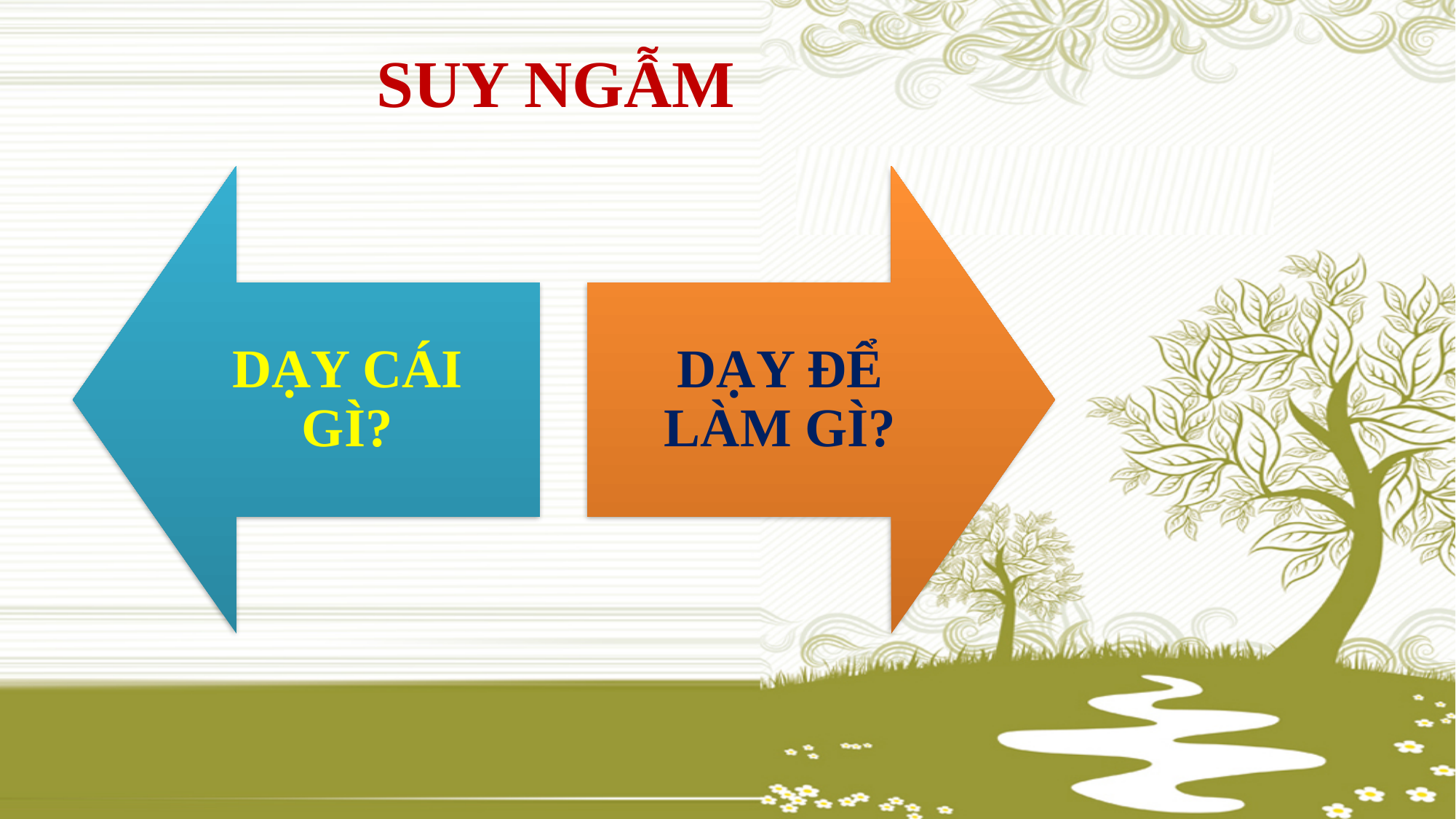

# SUY NGẪM
DẠY CÁI GÌ?
DẠY ĐỂ LÀM GÌ?